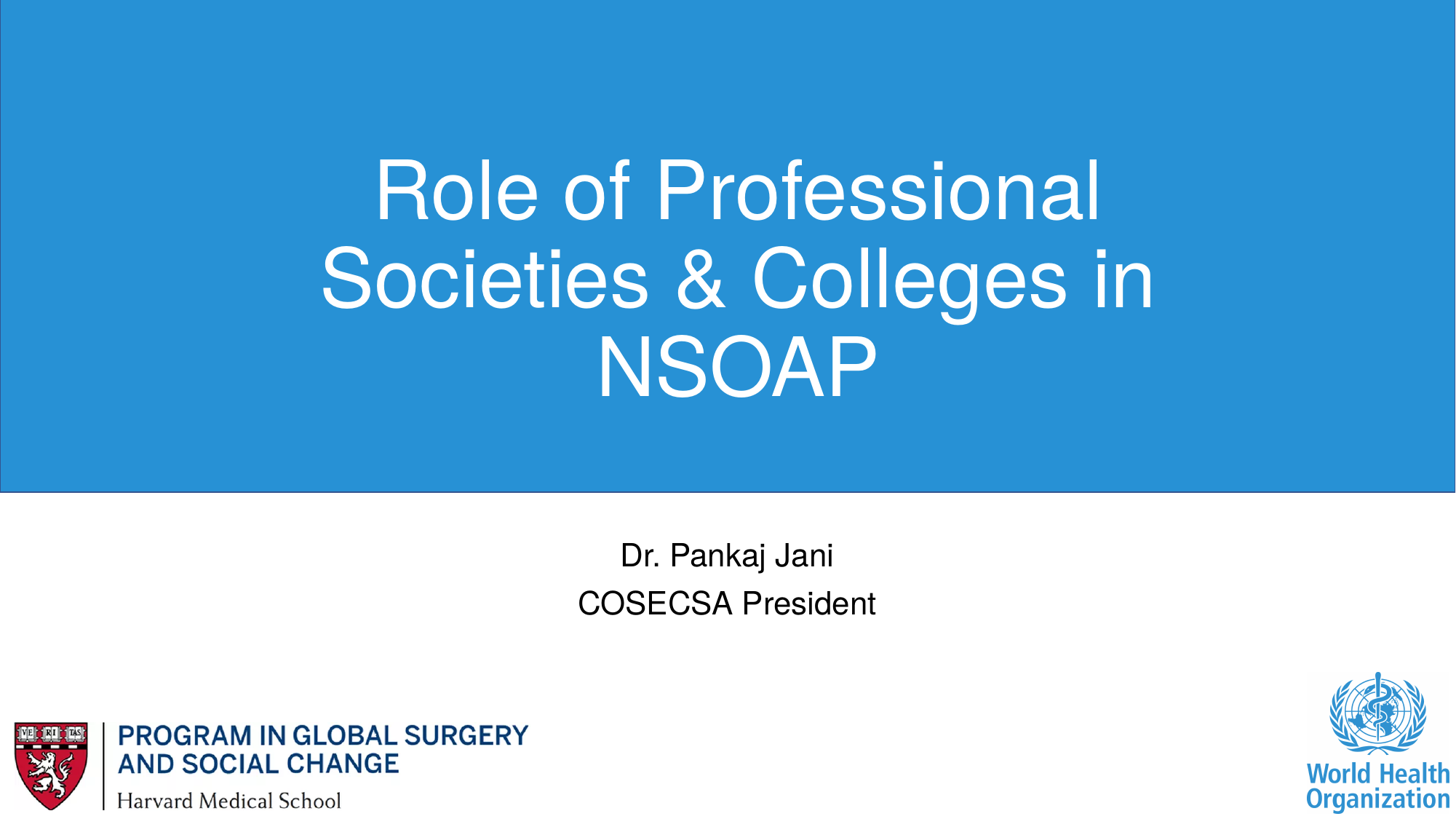

# Role of Professional Societies & Colleges in NSOAP
Dr. Pankaj Jani
COSECSA President